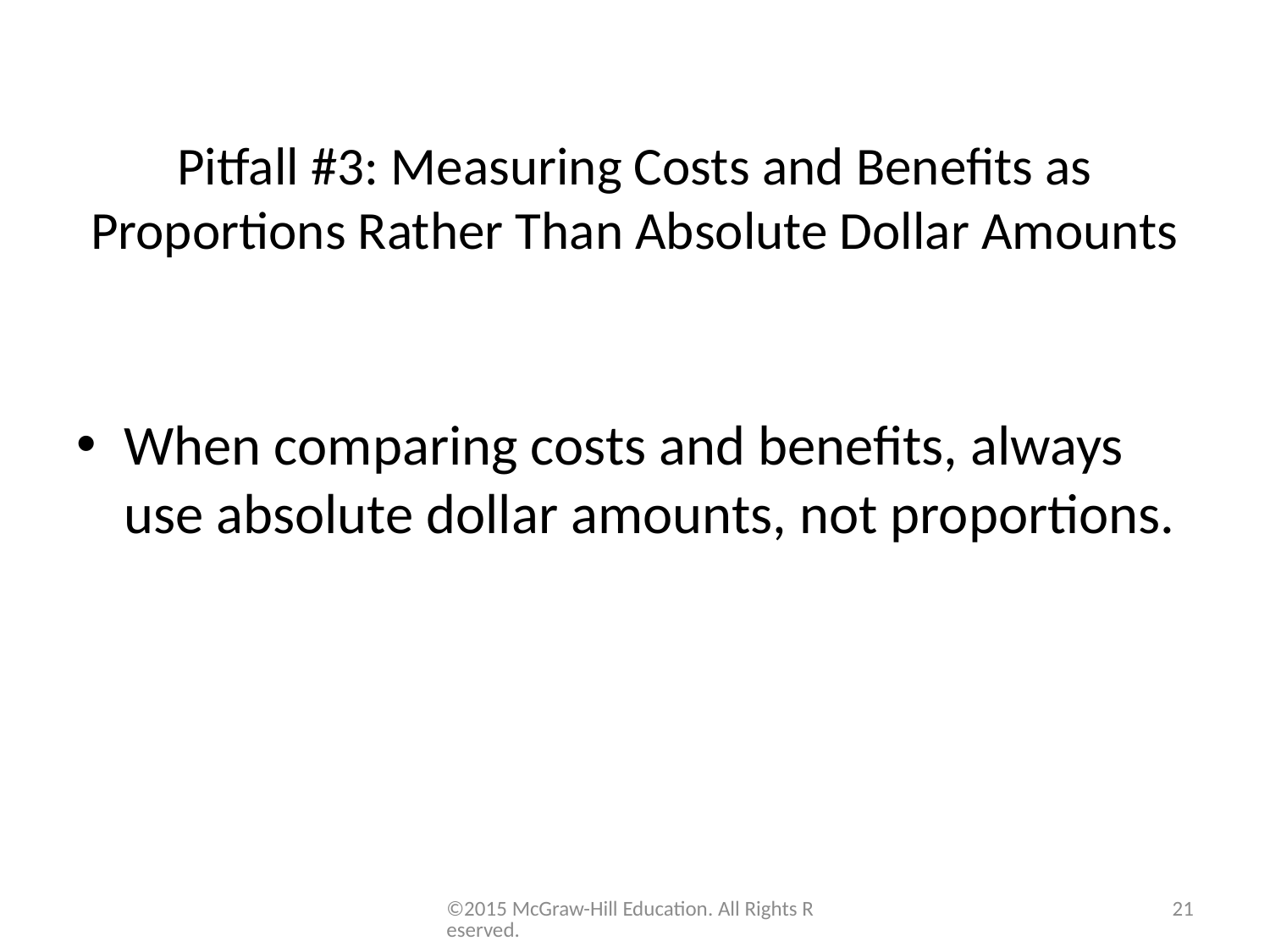

# Pitfall #3: Measuring Costs and Benefits as Proportions Rather Than Absolute Dollar Amounts

When comparing costs and benefits, always use absolute dollar amounts, not proportions.
©2015 McGraw-Hill Education. All Rights Reserved.
21